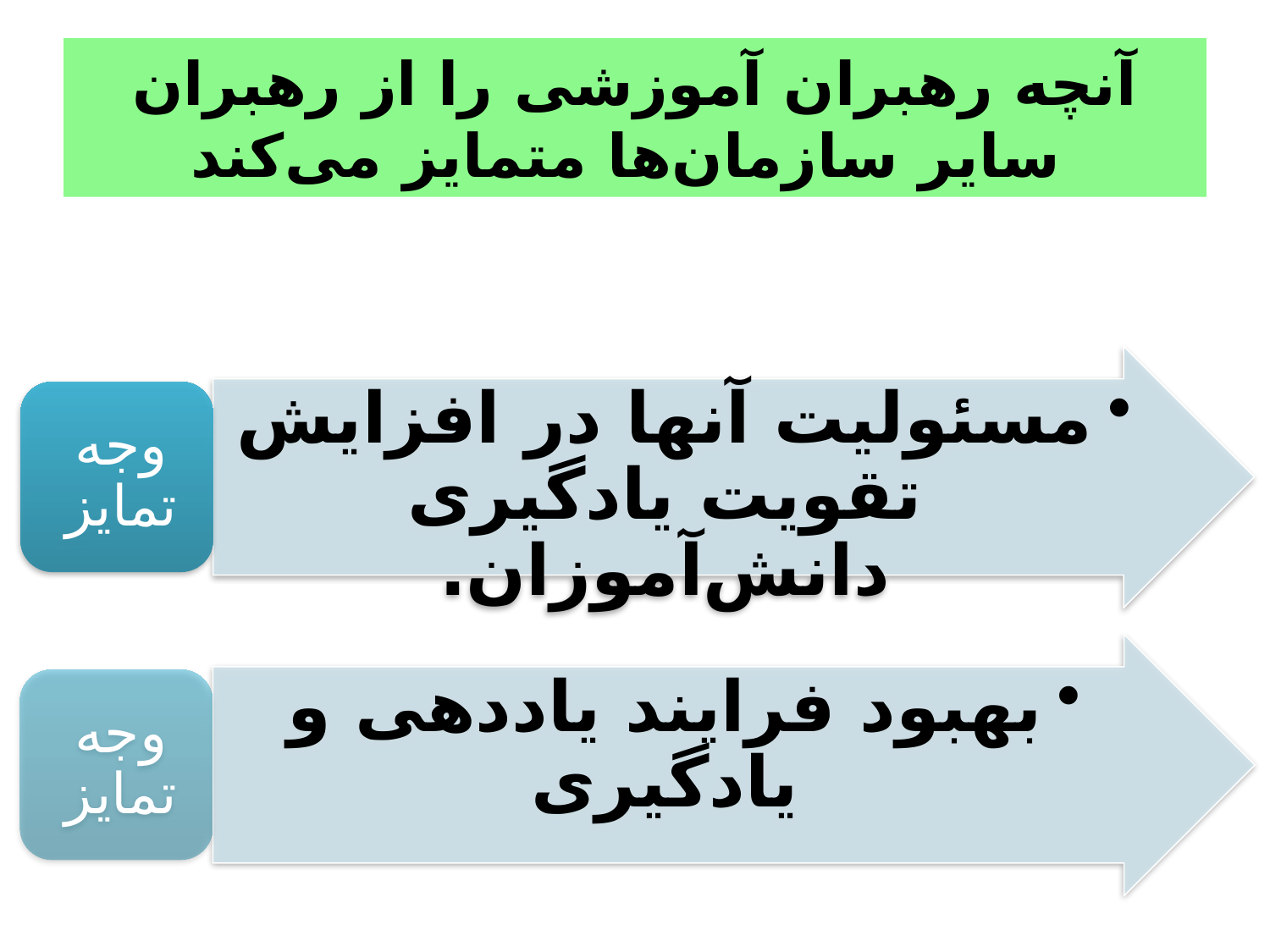

آنچه رهبران آموزشی را از رهبران سایر سازمان‌ها متمایز می‌کند
مسئولیت آنها در افزایش تقویت یادگیری دانش‌آموزان.
وجه تمایز
بهبود فرایند یاددهی و یادگیری
وجه تمایز